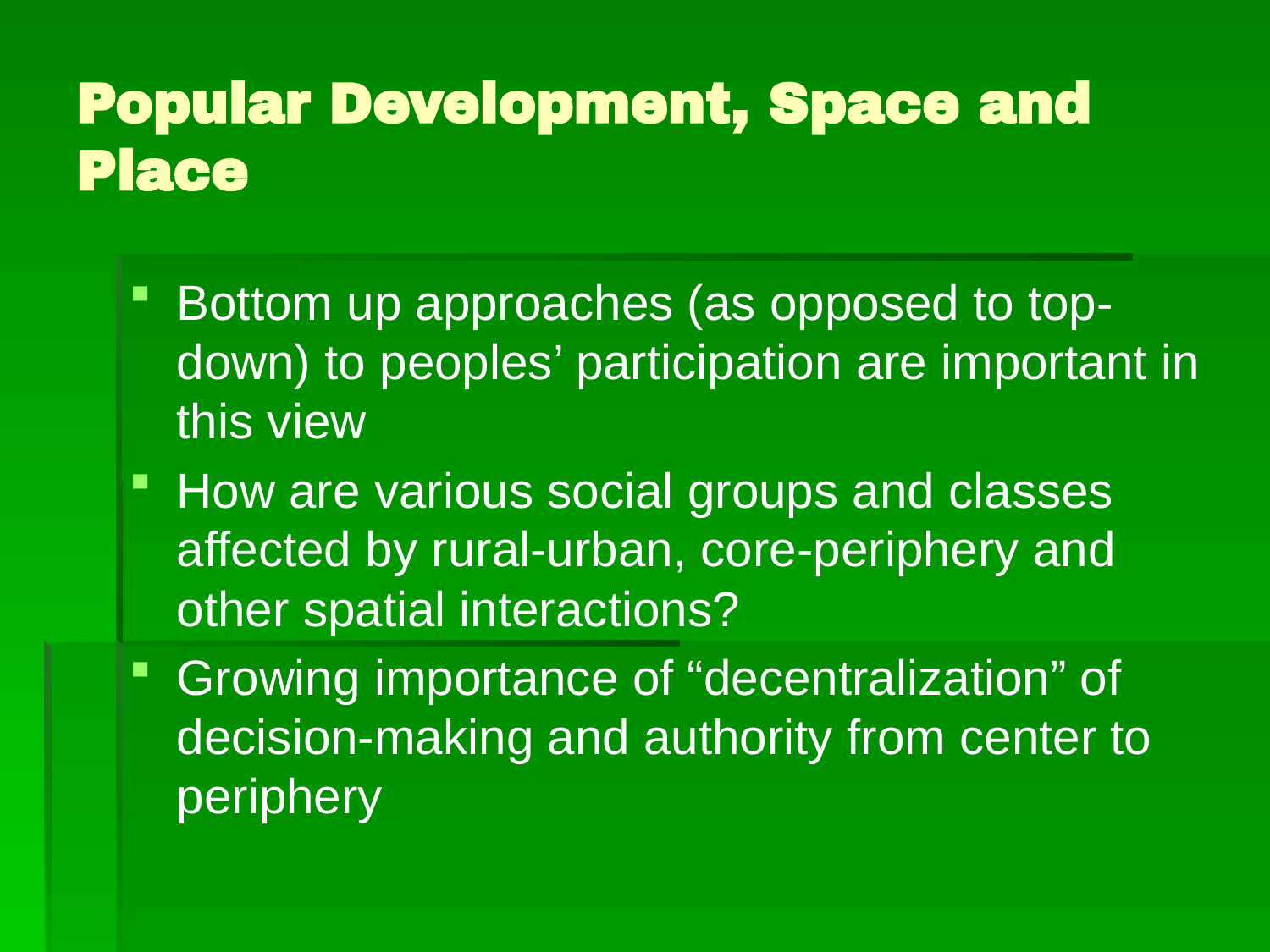

# Popular Development, Space and Place
Bottom up approaches (as opposed to top-down) to peoples’ participation are important in this view
How are various social groups and classes affected by rural-urban, core-periphery and other spatial interactions?
Growing importance of “decentralization” of decision-making and authority from center to periphery